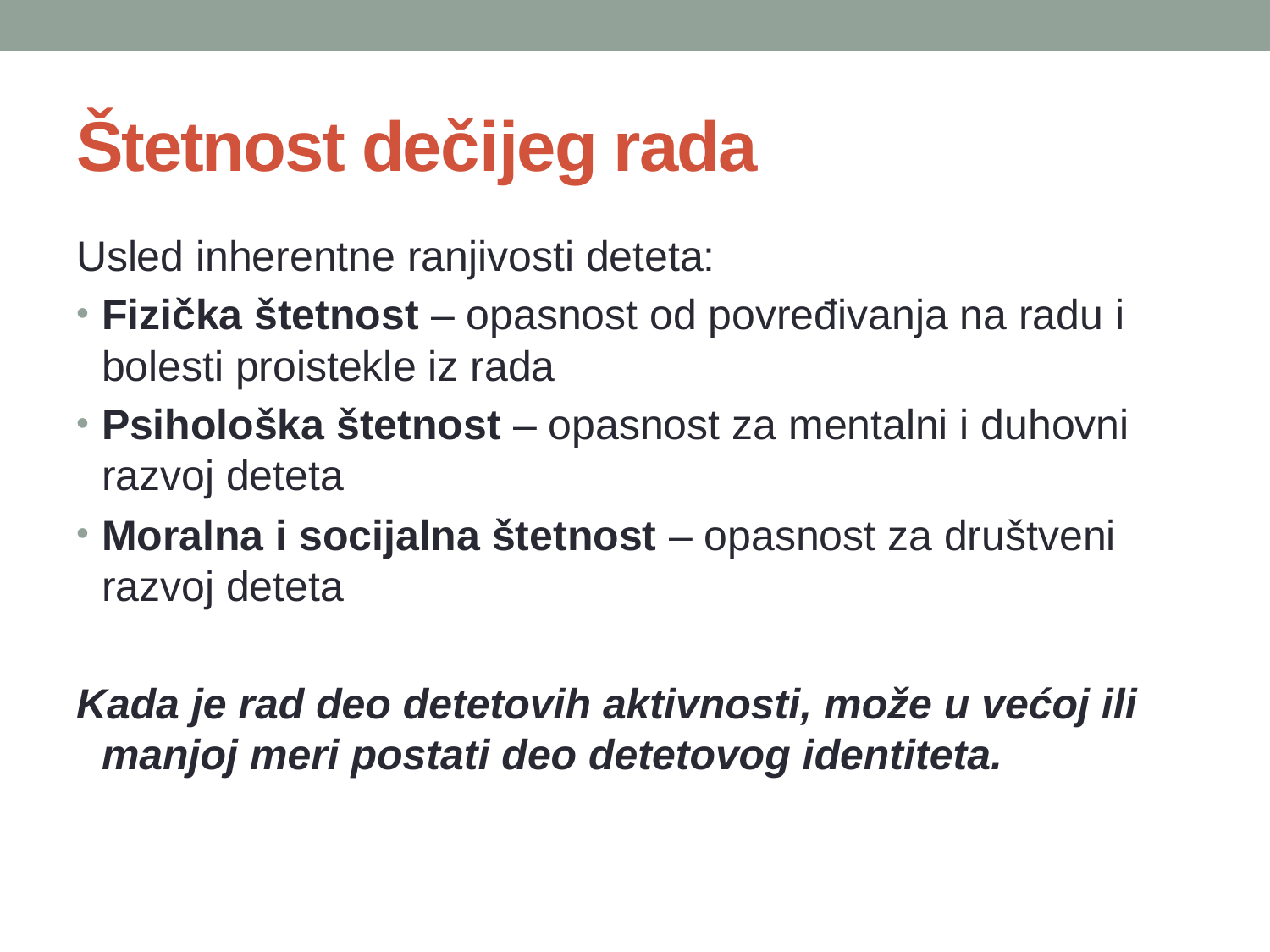

# Štetnost dečijeg rada
Usled inherentne ranjivosti deteta:
Fizička štetnost – opasnost od povređivanja na radu i bolesti proistekle iz rada
Psihološka štetnost – opasnost za mentalni i duhovni razvoj deteta
Moralna i socijalna štetnost – opasnost za društveni razvoj deteta

Kada je rad deo detetovih aktivnosti, može u većoj ili manjoj meri postati deo detetovog identiteta.